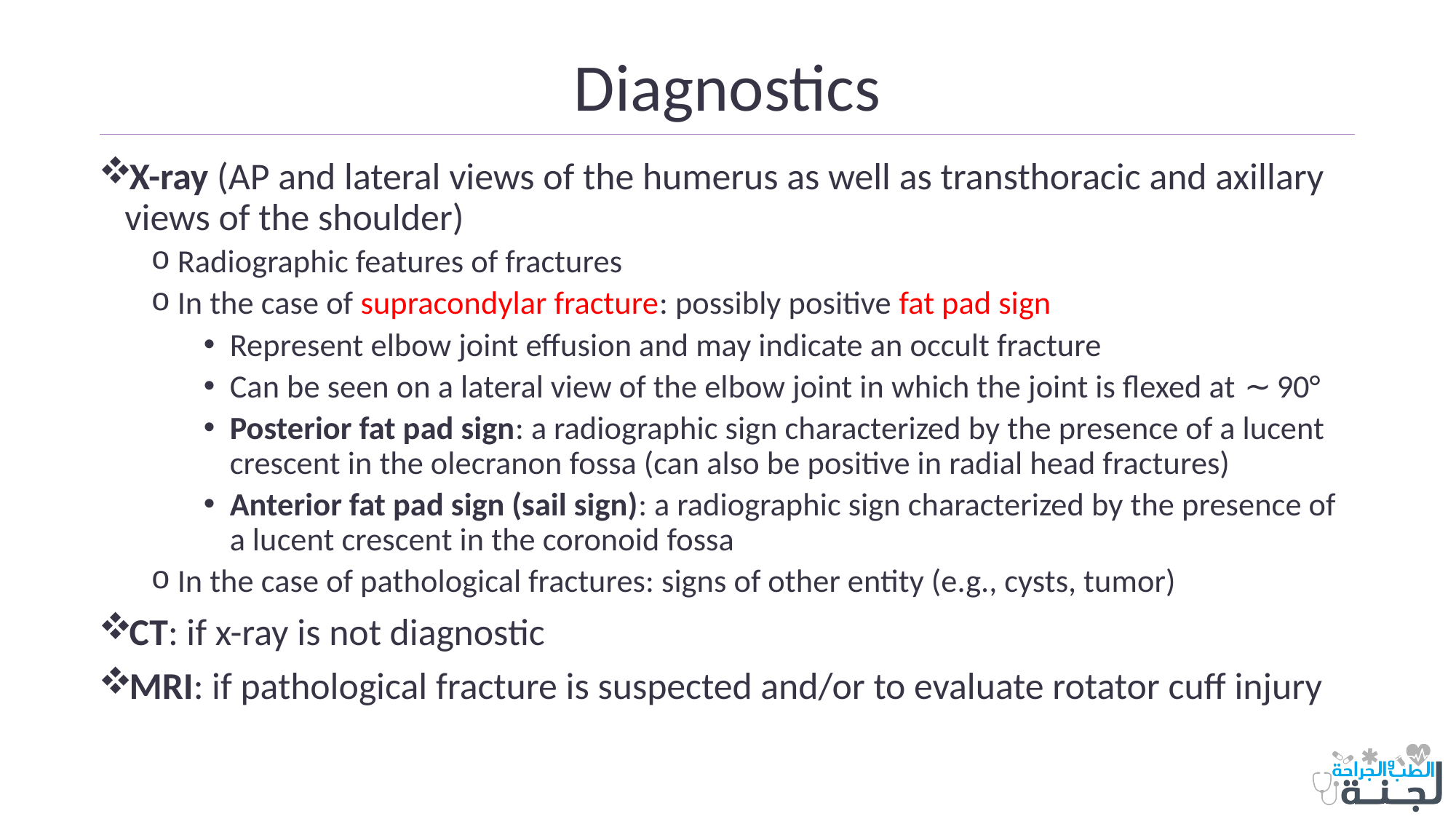

# Diagnostics
X-ray (AP and lateral views of the humerus as well as transthoracic and axillary views of the shoulder)
Radiographic features of fractures
In the case of supracondylar fracture: possibly positive fat pad sign
Represent elbow joint effusion and may indicate an occult fracture
Can be seen on a lateral view of the elbow joint in which the joint is flexed at ∼ 90°
Posterior fat pad sign: a radiographic sign characterized by the presence of a lucent crescent in the olecranon fossa (can also be positive in radial head fractures)
Anterior fat pad sign (sail sign): a radiographic sign characterized by the presence of a lucent crescent in the coronoid fossa
In the case of pathological fractures: signs of other entity (e.g., cysts, tumor)
CT: if x-ray is not diagnostic
MRI: if pathological fracture is suspected and/or to evaluate rotator cuff injury